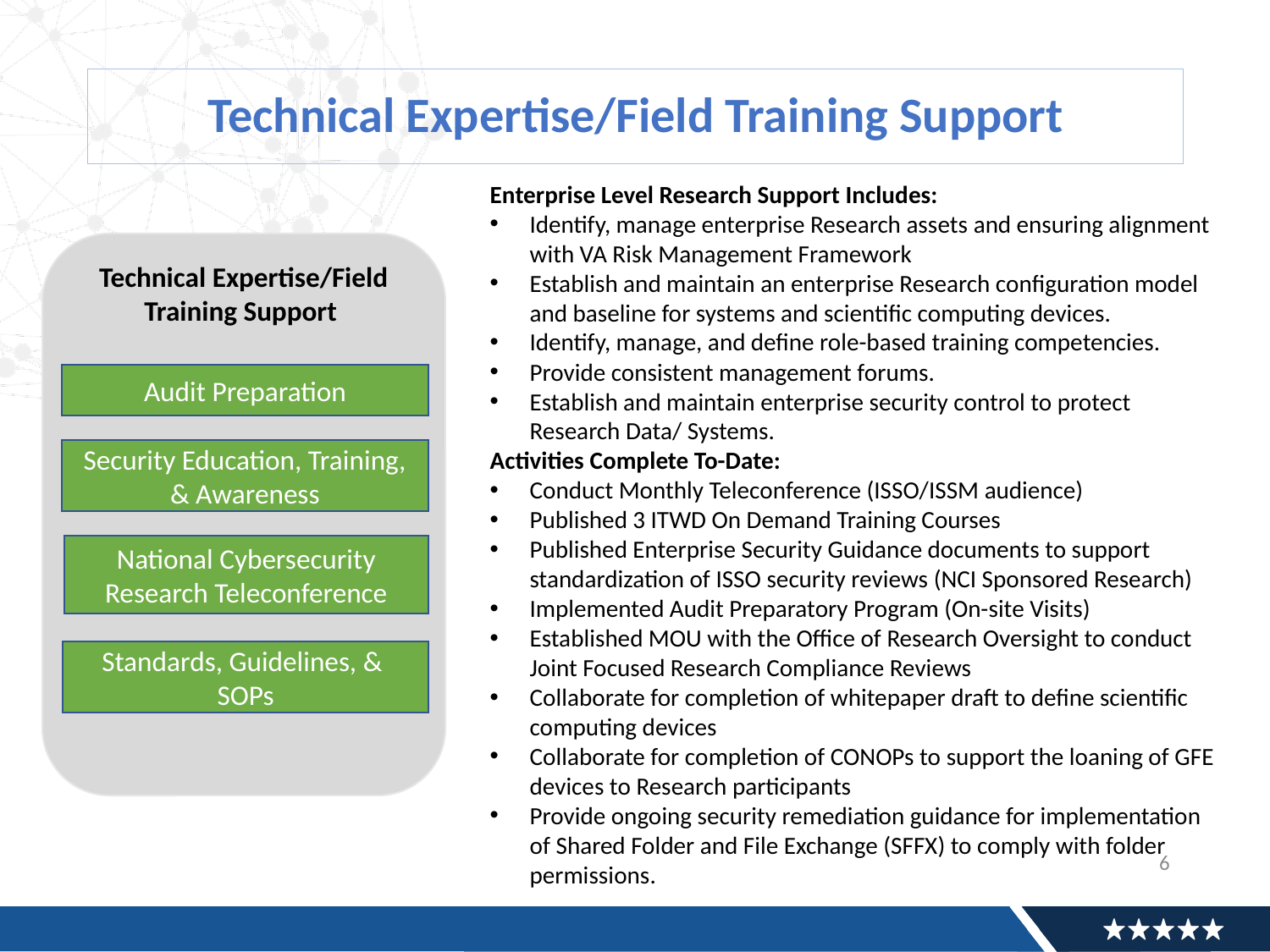

# Technical Expertise/Field Training Support
Enterprise Level Research Support Includes:
Identify, manage enterprise Research assets and ensuring alignment with VA Risk Management Framework
Establish and maintain an enterprise Research configuration model and baseline for systems and scientific computing devices.
Identify, manage, and define role-based training competencies.
Provide consistent management forums.
Establish and maintain enterprise security control to protect Research Data/ Systems.
Activities Complete To-Date:
Conduct Monthly Teleconference (ISSO/ISSM audience)
Published 3 ITWD On Demand Training Courses
Published Enterprise Security Guidance documents to support standardization of ISSO security reviews (NCI Sponsored Research)
Implemented Audit Preparatory Program (On-site Visits)
Established MOU with the Office of Research Oversight to conduct Joint Focused Research Compliance Reviews
Collaborate for completion of whitepaper draft to define scientific computing devices
Collaborate for completion of CONOPs to support the loaning of GFE devices to Research participants
Provide ongoing security remediation guidance for implementation of Shared Folder and File Exchange (SFFX) to comply with folder permissions.
Technical Expertise/Field Training Support
Audit Preparation
Security Education, Training, & Awareness
National Cybersecurity Research Teleconference
Standards, Guidelines, &  SOPs
6